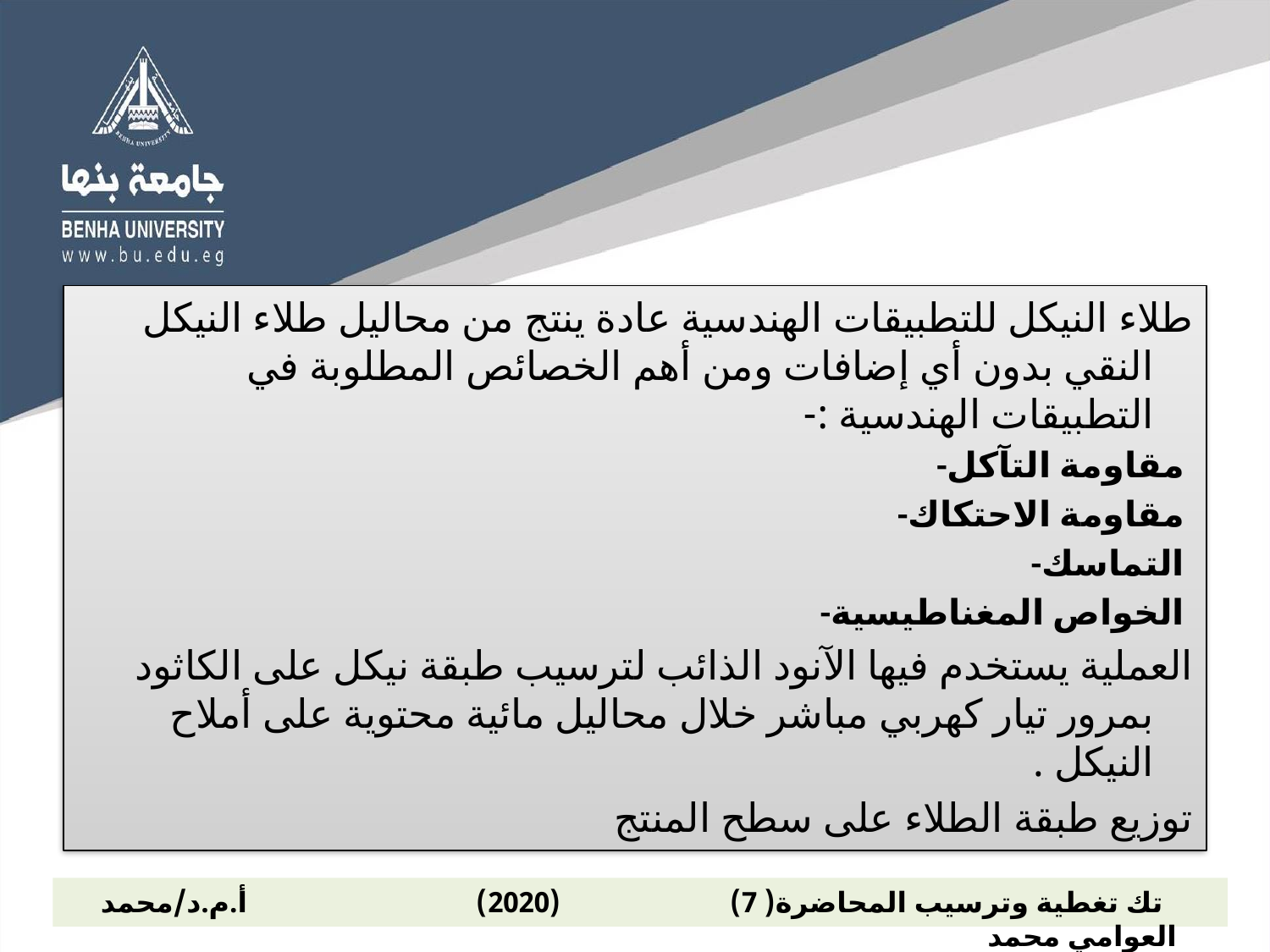

طلاء النيكل للتطبيقات الهندسية عادة ينتج من محاليل طلاء النيكل النقي بدون أي إضافات ومن أهم الخصائص المطلوبة في التطبيقات الهندسية :-
-مقاومة التآكل
-مقاومة الاحتكاك
-التماسك
-الخواص المغناطيسية
العملية يستخدم فيها الآنود الذائب لترسيب طبقة نيكل على الكاثود بمرور تيار كهربي مباشر خلال محاليل مائية محتوية على أملاح النيكل .
توزيع طبقة الطلاء على سطح المنتج

       تك تغطية وترسيب المحاضرة( 7)                       (2020)                               أ.م.د/محمد العوامي محمد